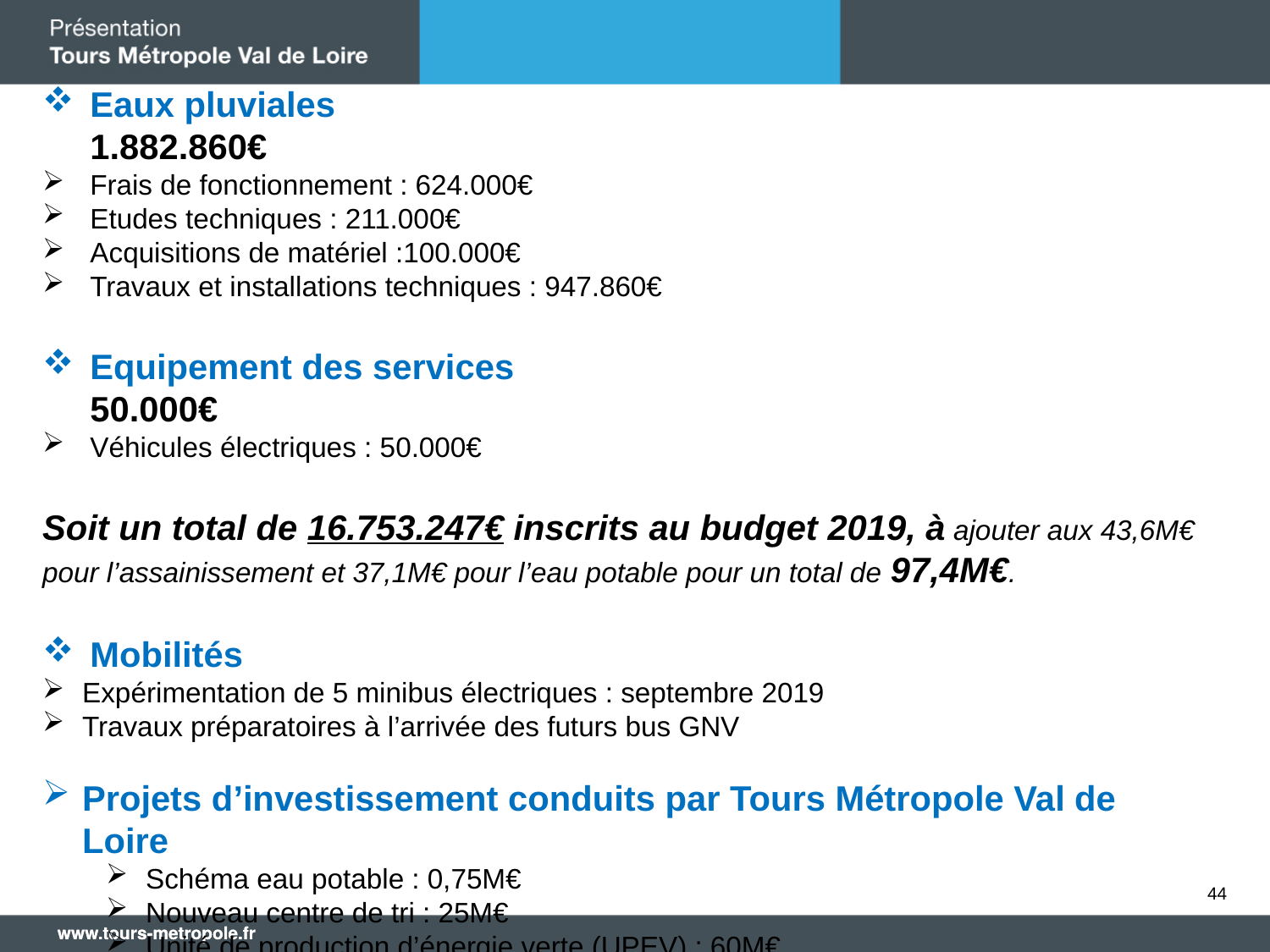

Eaux pluviales	1.882.860€
Frais de fonctionnement : 624.000€
Etudes techniques : 211.000€
Acquisitions de matériel :100.000€
Travaux et installations techniques : 947.860€

Equipement des services		50.000€
Véhicules électriques : 50.000€

Soit un total de 16.753.247€ inscrits au budget 2019, à ajouter aux 43,6M€ pour l’assainissement et 37,1M€ pour l’eau potable pour un total de 97,4M€.

Mobilités
Expérimentation de 5 minibus électriques : septembre 2019
Travaux préparatoires à l’arrivée des futurs bus GNV

Projets d’investissement conduits par Tours Métropole Val de Loire
Schéma eau potable : 0,75M€
Nouveau centre de tri : 25M€
Unité de production d’énergie verte (UPEV) : 60M€
Chaufferie Biomasse : 21M€

44